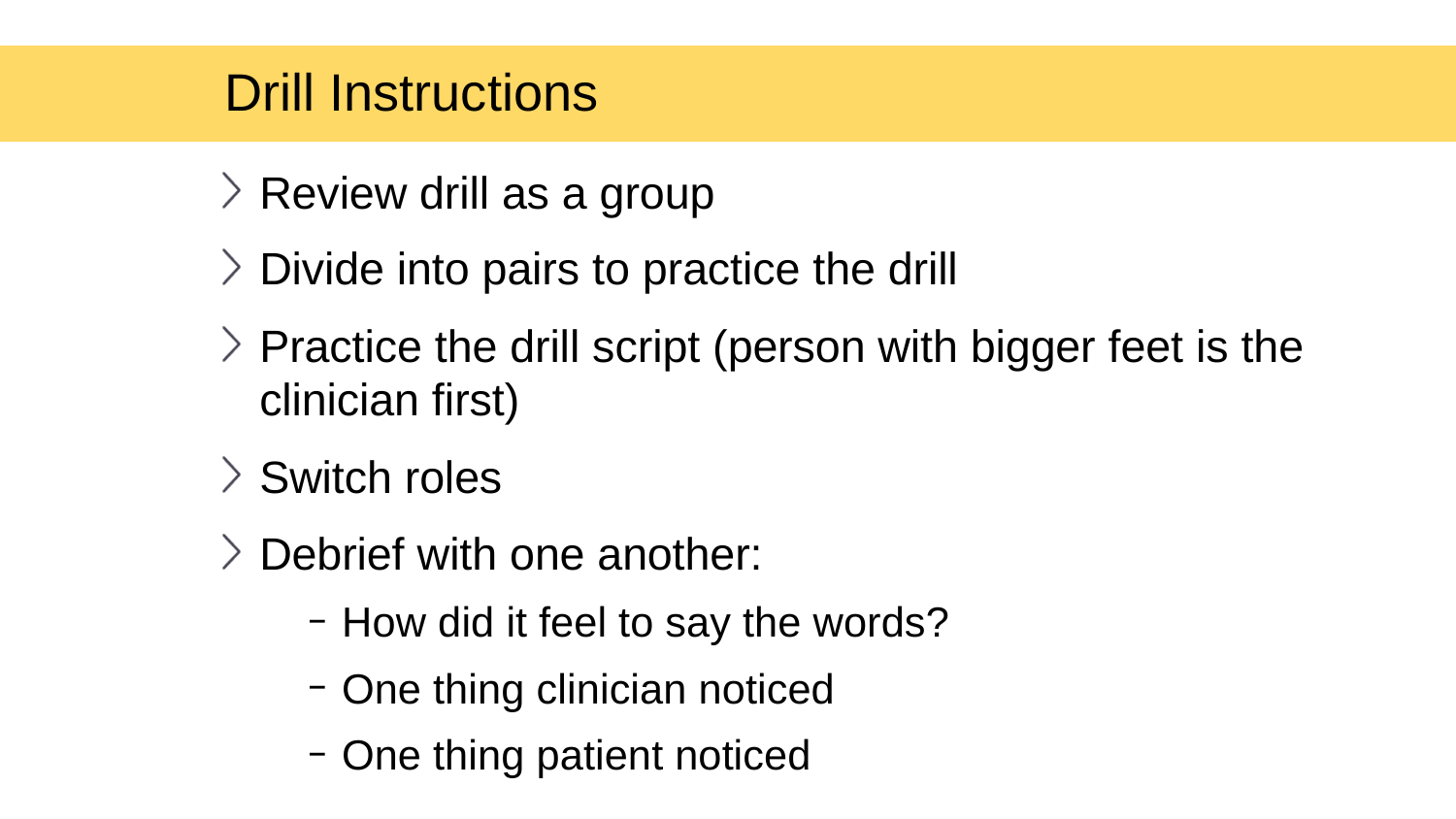

# Drill Instructions
Review drill as a group
Divide into pairs to practice the drill
Practice the drill script (person with bigger feet is the clinician first)
Switch roles
Debrief with one another:
How did it feel to say the words?
One thing clinician noticed
One thing patient noticed